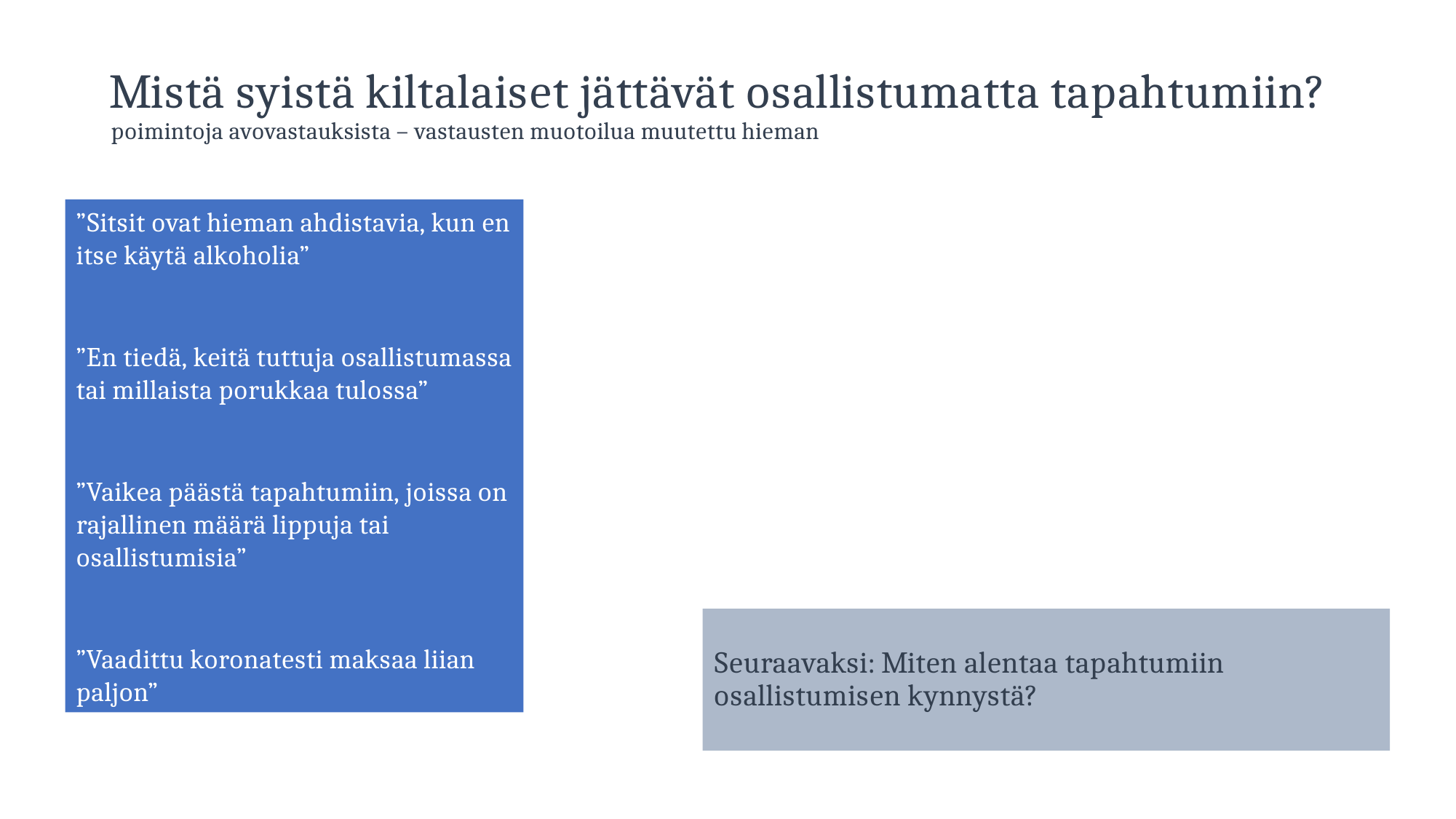

# Mistä syistä kiltalaiset jättävät osallistumatta tapahtumiin? poimintoja avovastauksista – vastausten muotoilua muutettu hieman
”Sitsit ovat hieman ahdistavia, kun en itse käytä alkoholia”

”En tiedä, keitä tuttuja osallistumassa tai millaista porukkaa tulossa”

”Vaikea päästä tapahtumiin, joissa on rajallinen määrä lippuja tai osallistumisia”

”Vaadittu koronatesti maksaa liian paljon”
Seuraavaksi: Miten alentaa tapahtumiin osallistumisen kynnystä?